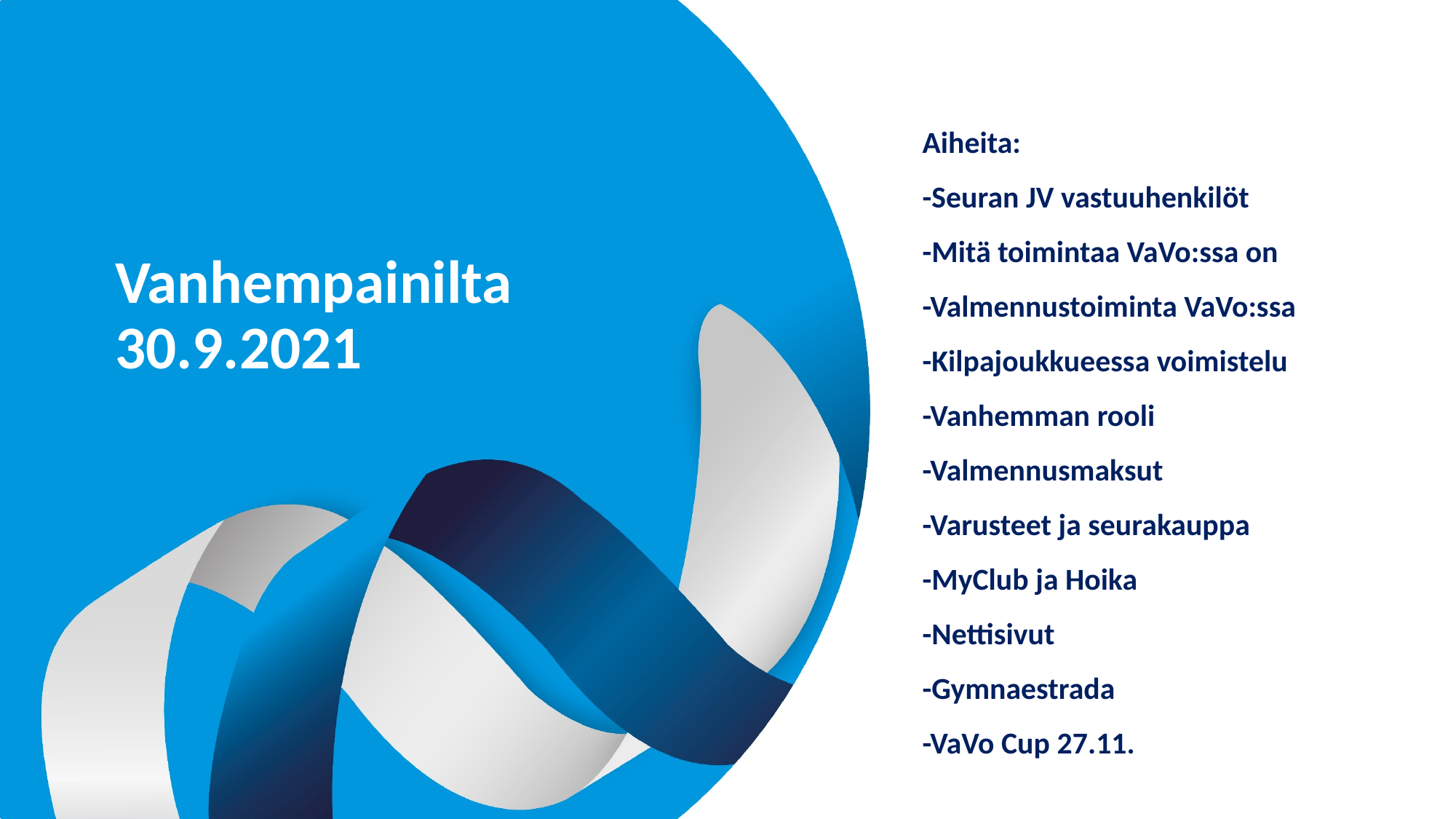

Aiheita:
-Seuran JV vastuuhenkilöt
-Mitä toimintaa VaVo:ssa on
-Valmennustoiminta VaVo:ssa
-Kilpajoukkueessa voimistelu
-Vanhemman rooli
-Valmennusmaksut
-Varusteet ja seurakauppa
-MyClub ja Hoika
-Nettisivut
-Gymnaestrada
-VaVo Cup 27.11.

Vanhempainilta 30.9.2021